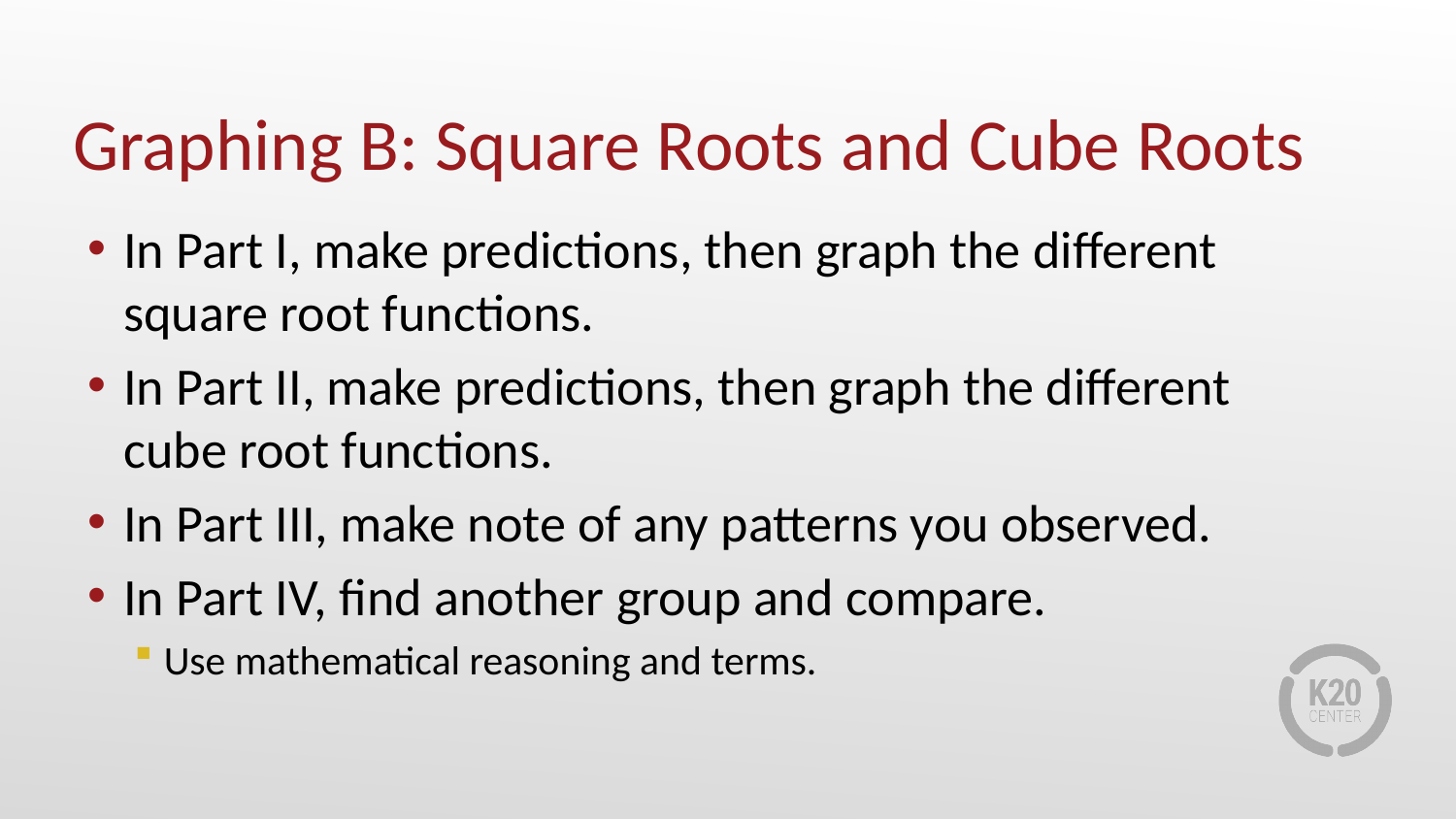

# Graphing B: Square Roots and Cube Roots
In Part I, make predictions, then graph the different
square root functions.
In Part II, make predictions, then graph the different
cube root functions.
In Part III, make note of any patterns you observed.
In Part IV, find another group and compare.
Use mathematical reasoning and terms.